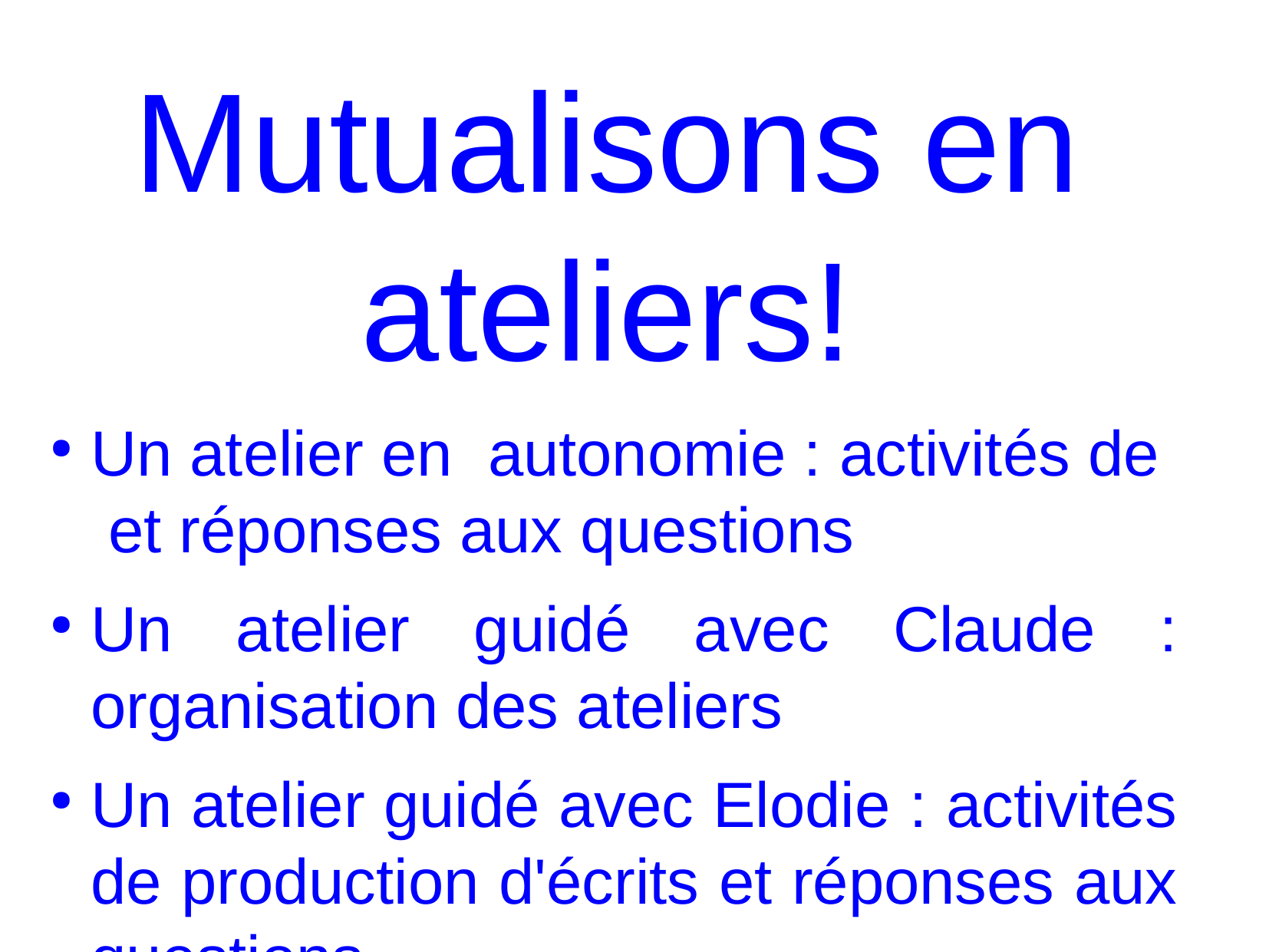

Mutualisons en ateliers!
Un atelier en  autonomie : activités de   et réponses aux questions
Un atelier guidé avec Claude : organisation des ateliers
Un atelier guidé avec Elodie : activités de production d'écrits et réponses aux questions